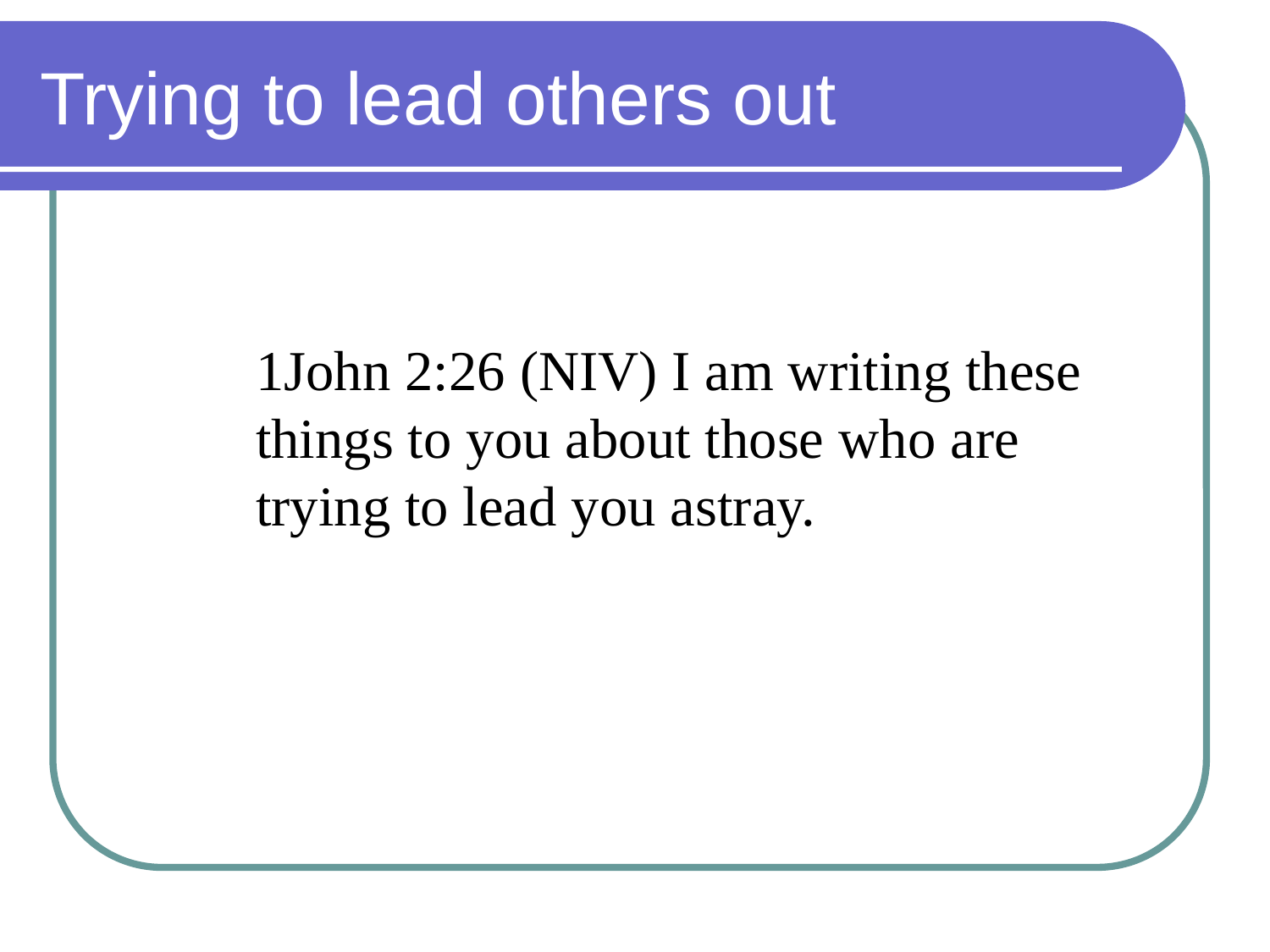

# Trying to lead others out
1John 2:26 (NIV) I am writing these things to you about those who are trying to lead you astray.